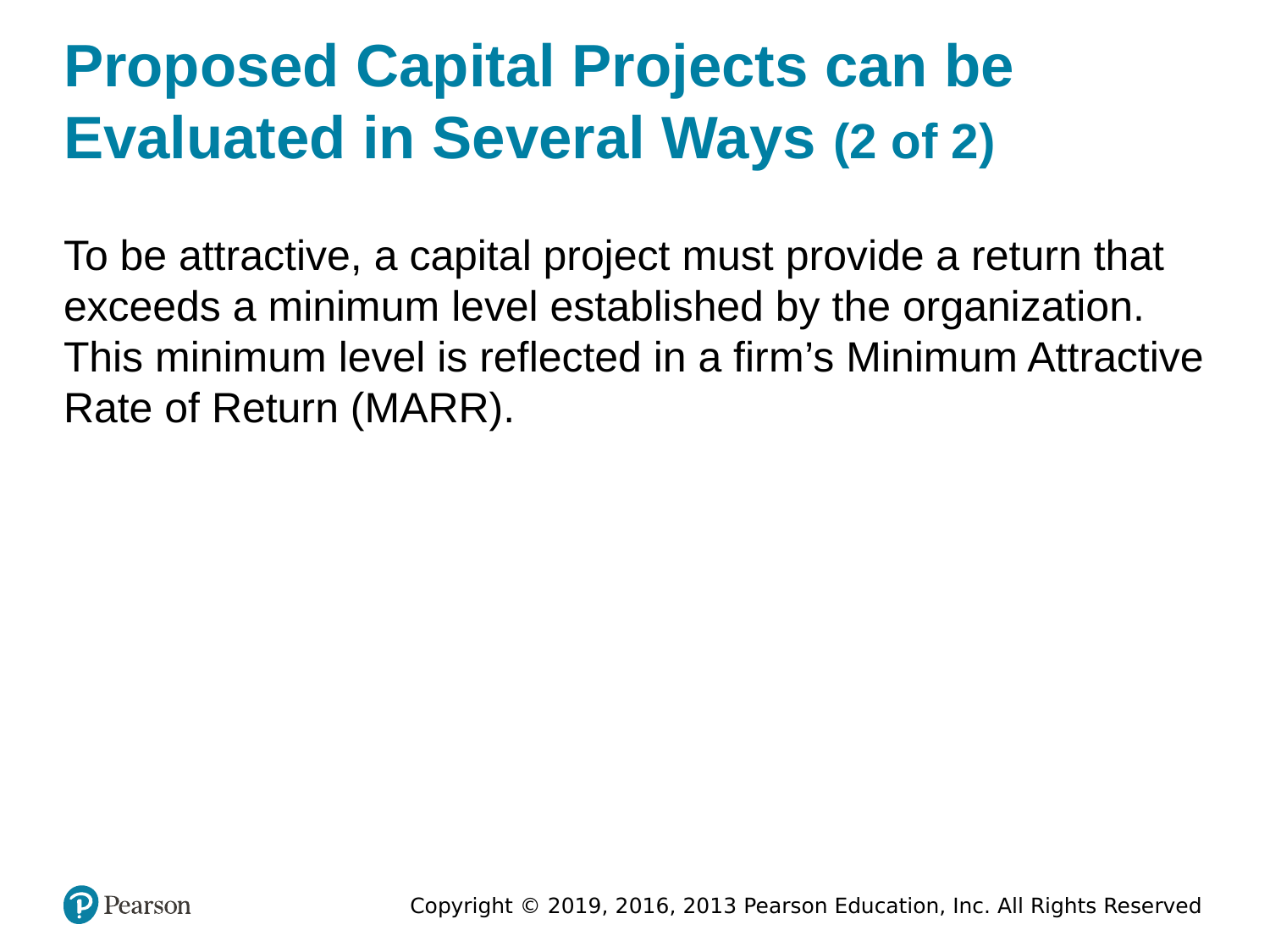

# Proposed Capital Projects can be Evaluated in Several Ways (2 of 2)
To be attractive, a capital project must provide a return that exceeds a minimum level established by the organization.  This minimum level is reflected in a firm’s Minimum Attractive Rate of Return (MARR).